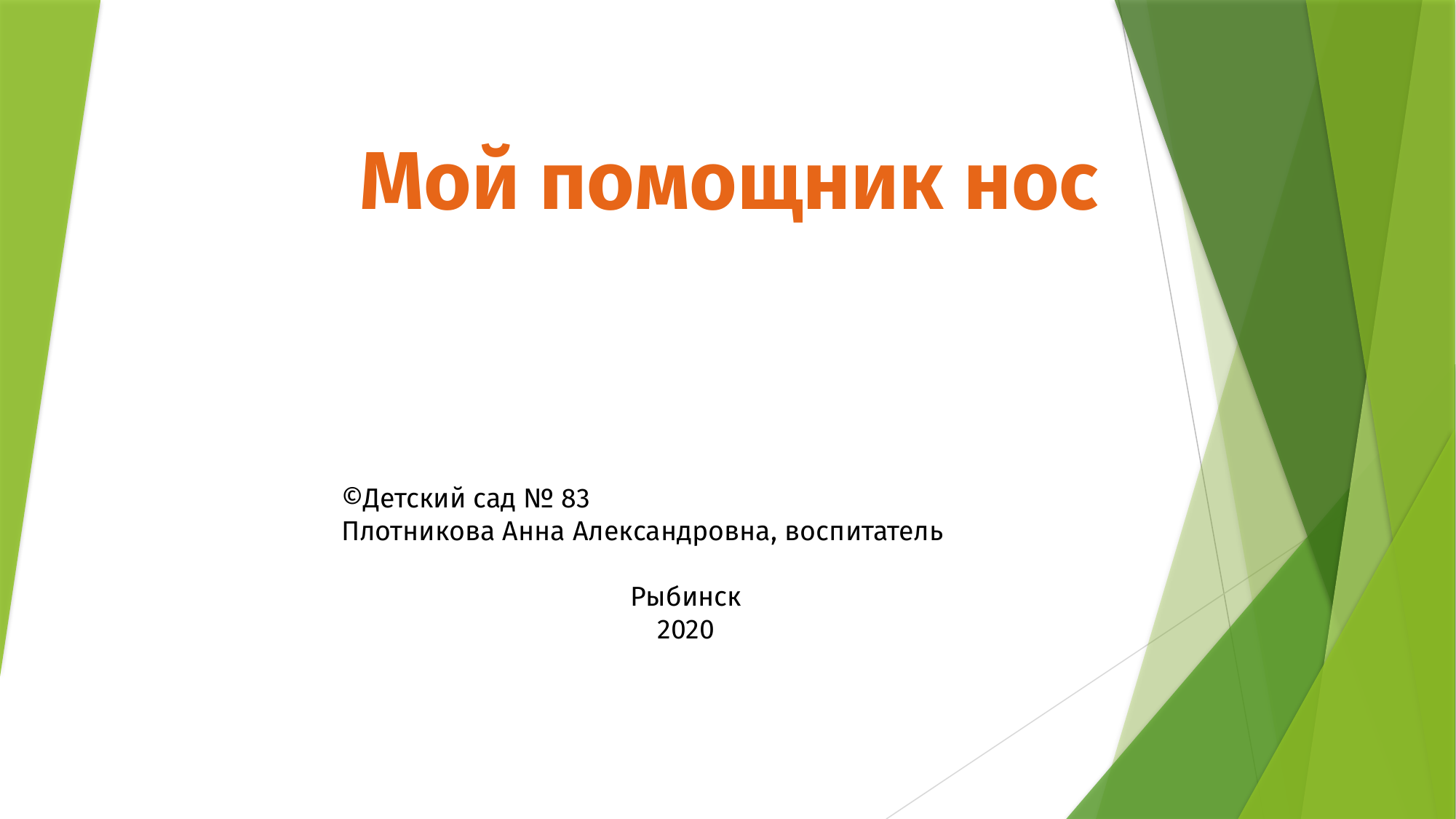

Мой помощник нос
©Детский сад № 83
Плотникова Анна Александровна, воспитатель

Рыбинск
2020